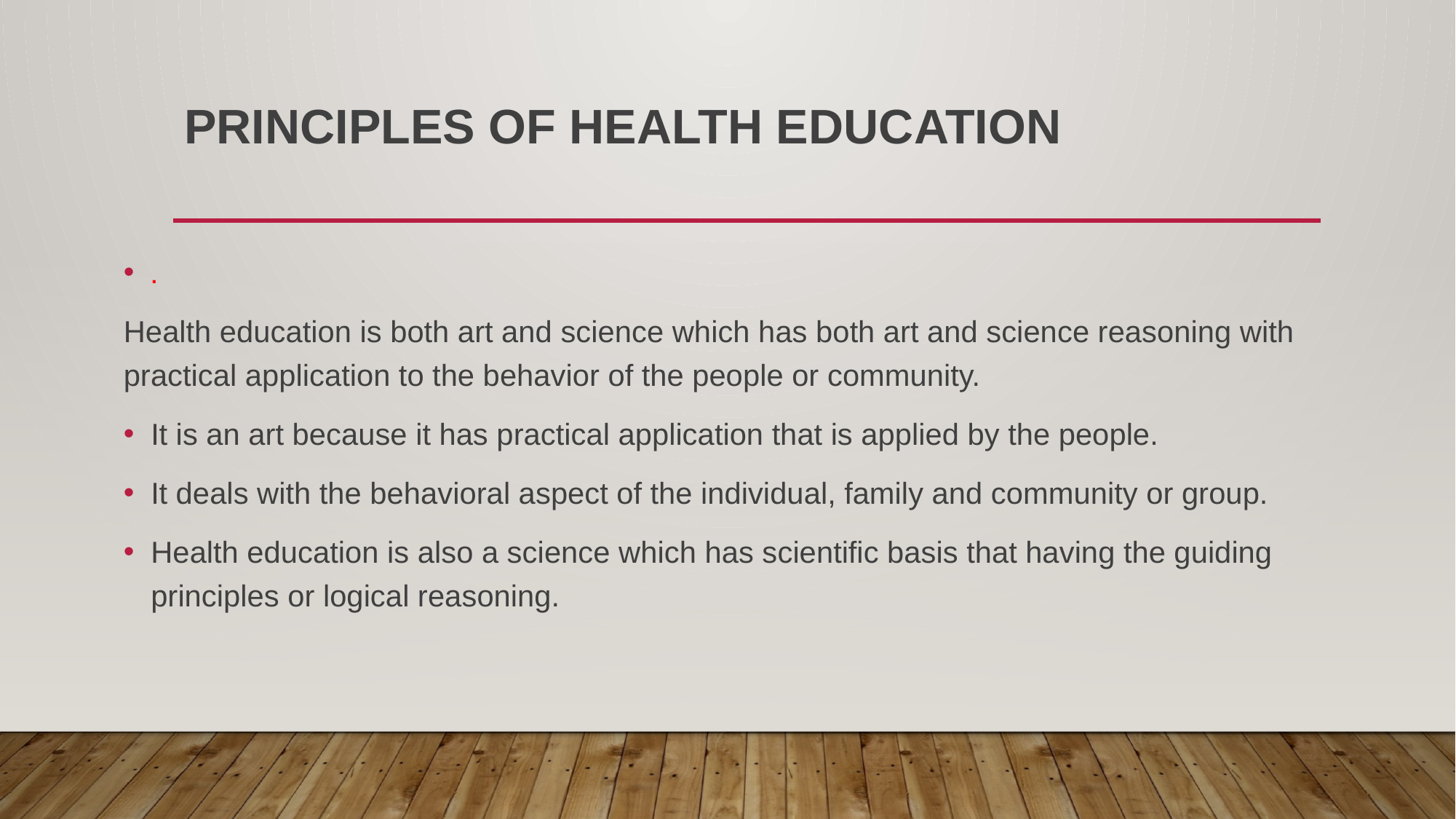

# Principles of Health Education
.
Health education is both art and science which has both art and science reasoning with practical application to the behavior of the people or community.
It is an art because it has practical application that is applied by the people.
It deals with the behavioral aspect of the individual, family and community or group.
Health education is also a science which has scientific basis that having the guiding principles or logical reasoning.